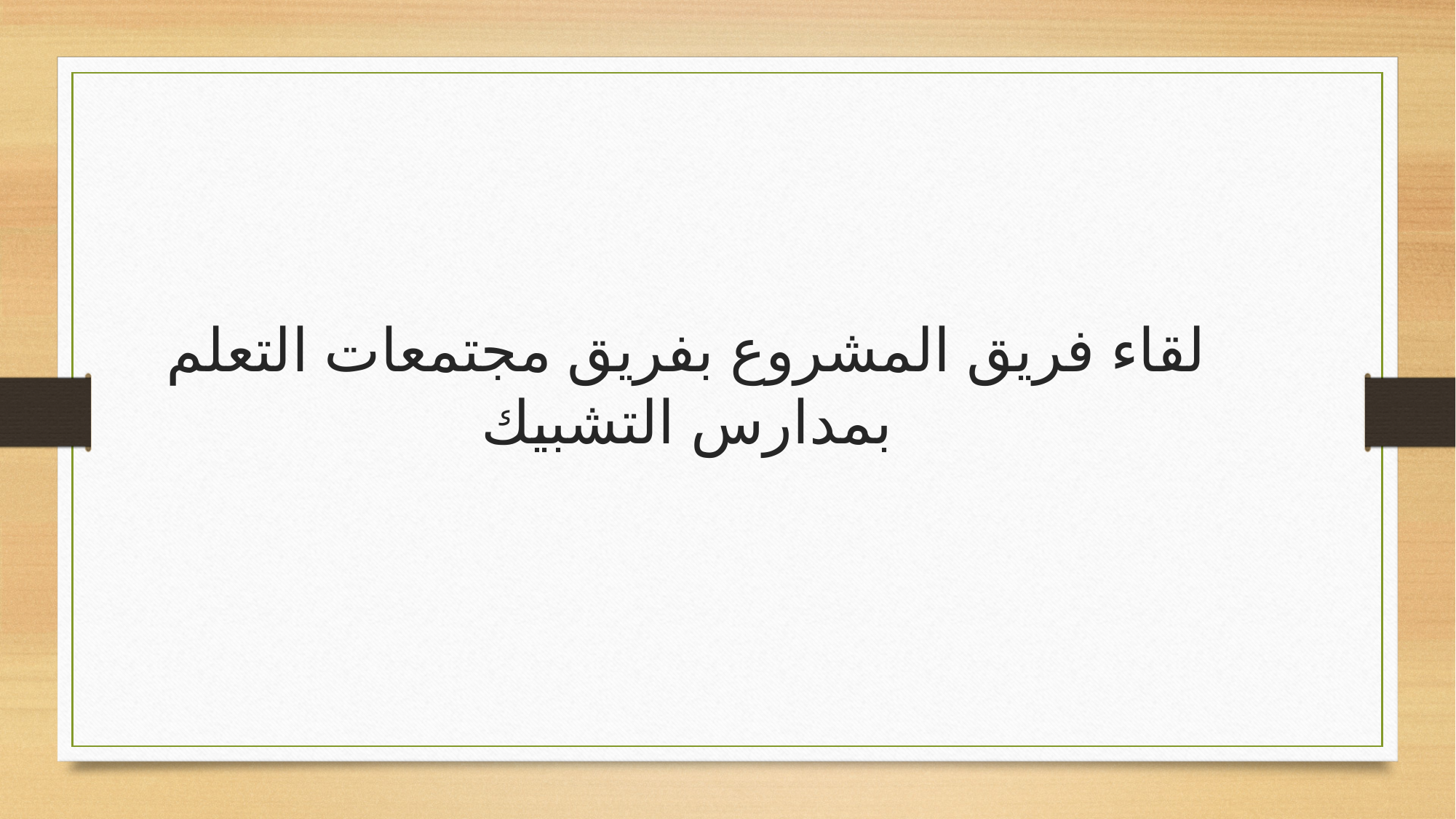

لقاء فريق المشروع بفريق مجتمعات التعلم بمدارس التشبيك